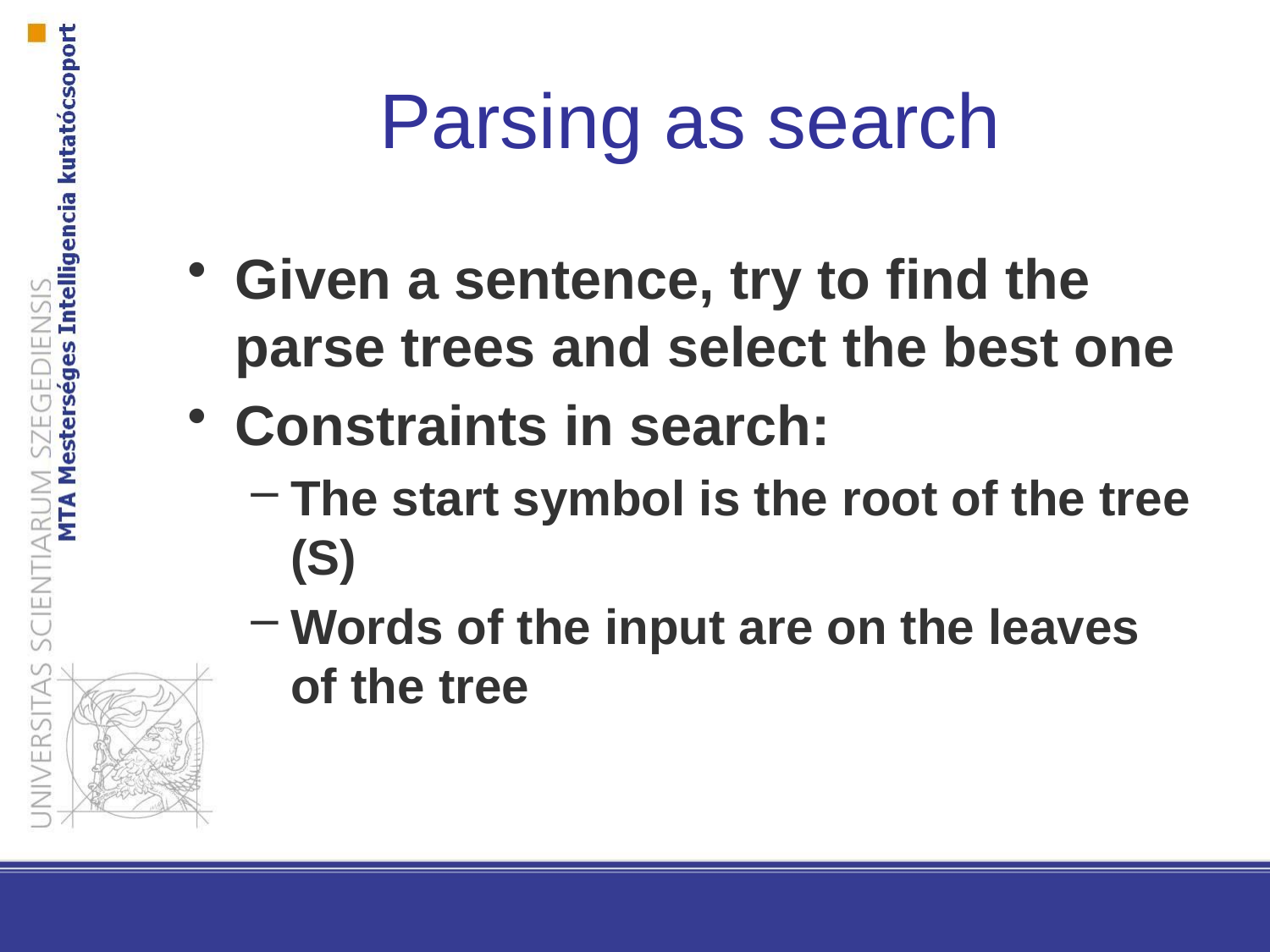

Parsing as search
Given a sentence, try to find the parse trees and select the best one
Constraints in search:
The start symbol is the root of the tree (S)
Words of the input are on the leaves of the tree